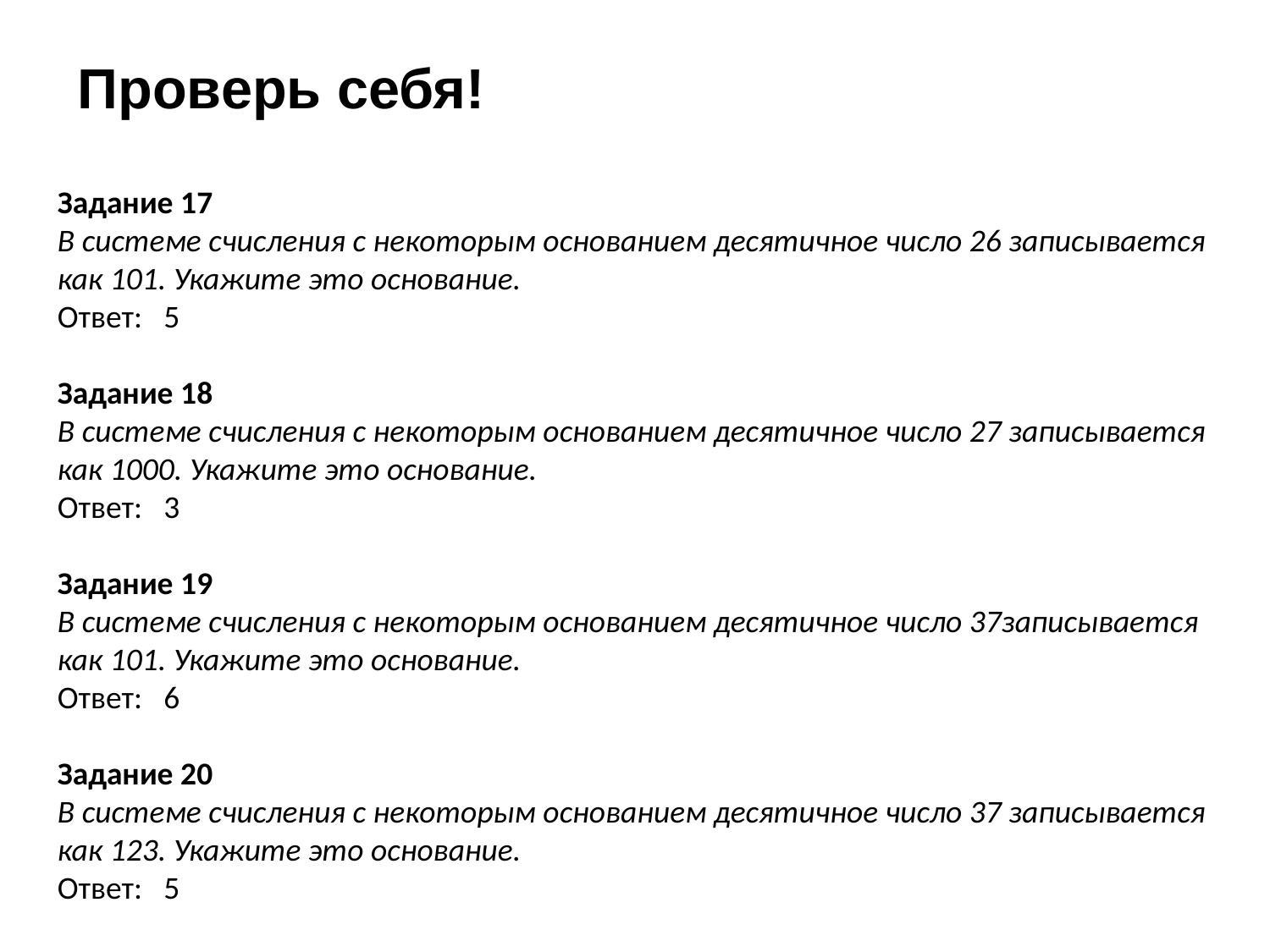

Проверь себя!
Задание 17
В системе счисления с некоторым основанием десятичное число 26 записывается как 101. Укажите это основание.
Ответ:   5

Задание 18
В системе счисления с некоторым основанием десятичное число 27 записывается как 1000. Укажите это основание.
Ответ:   3

Задание 19
В системе счисления с некоторым основанием десятичное число 37записывается как 101. Укажите это основание.
Ответ:   6

Задание 20
В системе счисления с некоторым основанием десятичное число 37 записывается как 123. Укажите это основание.
Ответ:   5